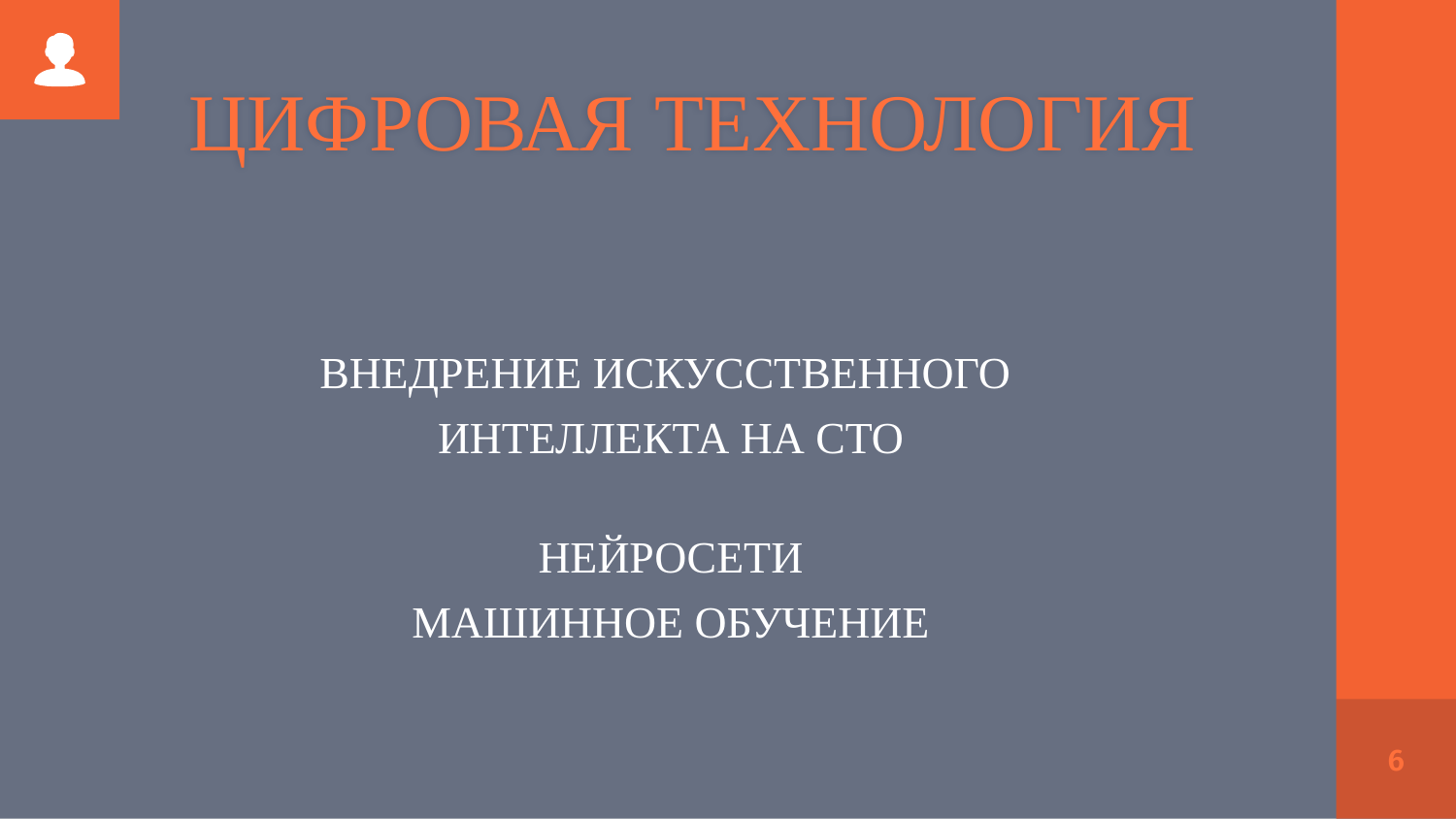

ЦИФРОВАЯ ТЕХНОЛОГИЯ
ВНЕДРЕНИЕ ИСКУССТВЕННОГО
ИНТЕЛЛЕКТА НА СТО
НЕЙРОСЕТИ
МАШИННОЕ ОБУЧЕНИЕ

6